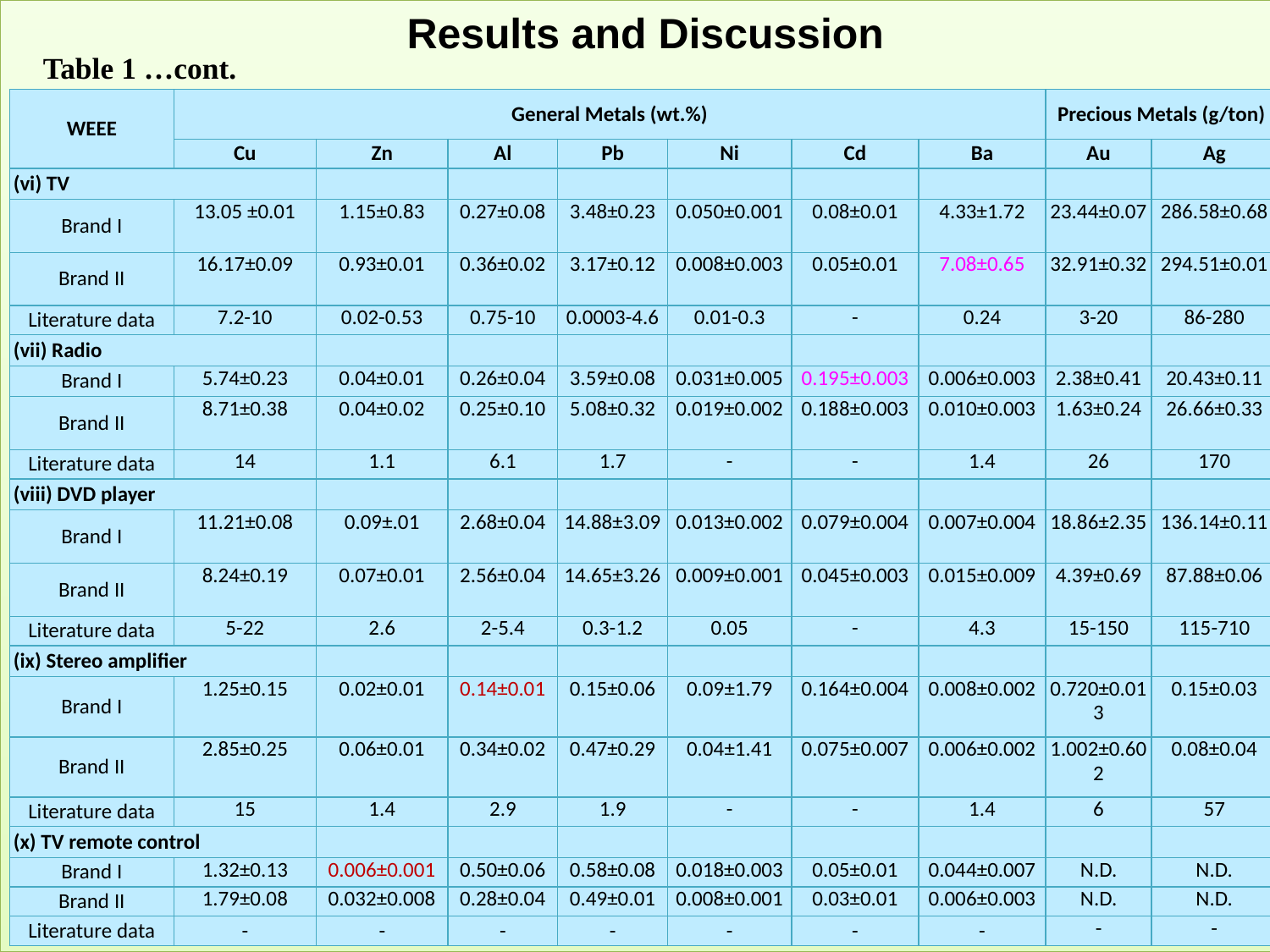

Results and Discussion
Table 1 …cont.
| WEEE | General Metals (wt.%) |  |  |  |  |  |  | Precious Metals (g/ton) |  |
| --- | --- | --- | --- | --- | --- | --- | --- | --- | --- |
|  | Cu | Zn | Al | Pb | Ni | Cd | Ba | Au | Ag |
| (vi) TV |  |  |  |  |  |  |  |  |  |
| Brand I | 13.05 ±0.01 | 1.15±0.83 | 0.27±0.08 | 3.48±0.23 | 0.050±0.001 | 0.08±0.01 | 4.33±1.72 | 23.44±0.07 | 286.58±0.68 |
| Brand II | 16.17±0.09 | 0.93±0.01 | 0.36±0.02 | 3.17±0.12 | 0.008±0.003 | 0.05±0.01 | 7.08±0.65 | 32.91±0.32 | 294.51±0.01 |
| Literature data | 7.2-10 | 0.02-0.53 | 0.75-10 | 0.0003-4.6 | 0.01-0.3 | - | 0.24 | 3-20 | 86-280 |
| (vii) Radio |  |  |  |  |  |  |  |  |  |
| Brand I | 5.74±0.23 | 0.04±0.01 | 0.26±0.04 | 3.59±0.08 | 0.031±0.005 | 0.195±0.003 | 0.006±0.003 | 2.38±0.41 | 20.43±0.11 |
| Brand II | 8.71±0.38 | 0.04±0.02 | 0.25±0.10 | 5.08±0.32 | 0.019±0.002 | 0.188±0.003 | 0.010±0.003 | 1.63±0.24 | 26.66±0.33 |
| Literature data | 14 | 1.1 | 6.1 | 1.7 | - | - | 1.4 | 26 | 170 |
| (viii) DVD player |  |  |  |  |  |  |  |  |  |
| Brand I | 11.21±0.08 | 0.09±.01 | 2.68±0.04 | 14.88±3.09 | 0.013±0.002 | 0.079±0.004 | 0.007±0.004 | 18.86±2.35 | 136.14±0.11 |
| Brand II | 8.24±0.19 | 0.07±0.01 | 2.56±0.04 | 14.65±3.26 | 0.009±0.001 | 0.045±0.003 | 0.015±0.009 | 4.39±0.69 | 87.88±0.06 |
| Literature data | 5-22 | 2.6 | 2-5.4 | 0.3-1.2 | 0.05 | - | 4.3 | 15-150 | 115-710 |
| (ix) Stereo amplifier |  |  |  |  |  |  |  |  |  |
| Brand I | 1.25±0.15 | 0.02±0.01 | 0.14±0.01 | 0.15±0.06 | 0.09±1.79 | 0.164±0.004 | 0.008±0.002 | 0.720±0.013 | 0.15±0.03 |
| Brand II | 2.85±0.25 | 0.06±0.01 | 0.34±0.02 | 0.47±0.29 | 0.04±1.41 | 0.075±0.007 | 0.006±0.002 | 1.002±0.602 | 0.08±0.04 |
| Literature data | 15 | 1.4 | 2.9 | 1.9 | - | - | 1.4 | 6 | 57 |
| (x) TV remote control |  |  |  |  |  |  |  |  |  |
| Brand I | 1.32±0.13 | 0.006±0.001 | 0.50±0.06 | 0.58±0.08 | 0.018±0.003 | 0.05±0.01 | 0.044±0.007 | N.D. | N.D. |
| Brand II | 1.79±0.08 | 0.032±0.008 | 0.28±0.04 | 0.49±0.01 | 0.008±0.001 | 0.03±0.01 | 0.006±0.003 | N.D. | N.D. |
| Literature data | - | - | - | - | - | - | - | - | - |